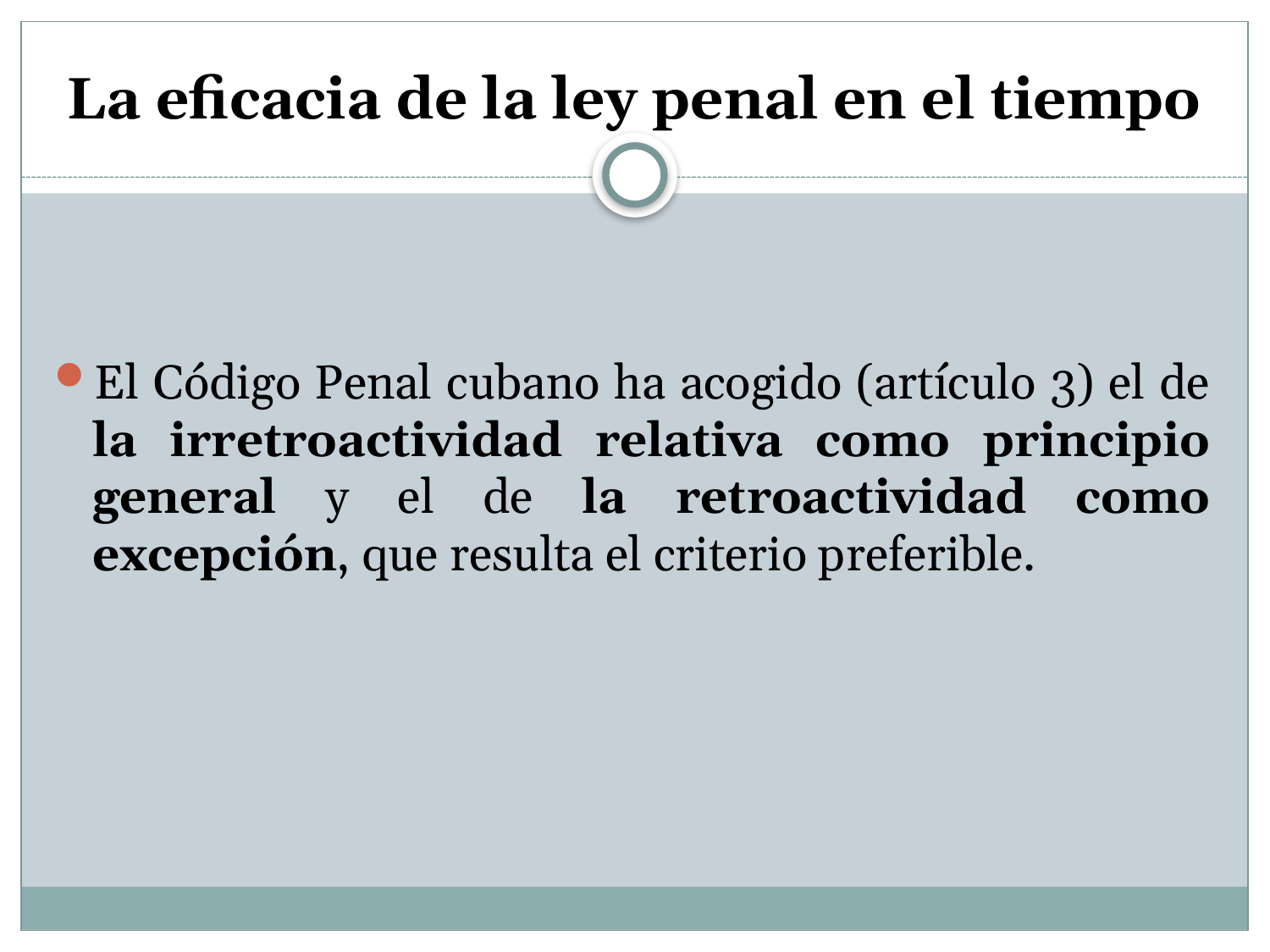

# La eficacia de la ley penal en el tiempo

El Código Penal cubano ha acogido (artículo 3) el de la irretroactividad relativa como principio general y el de la retroactividad como excepción, que resulta el criterio preferible.